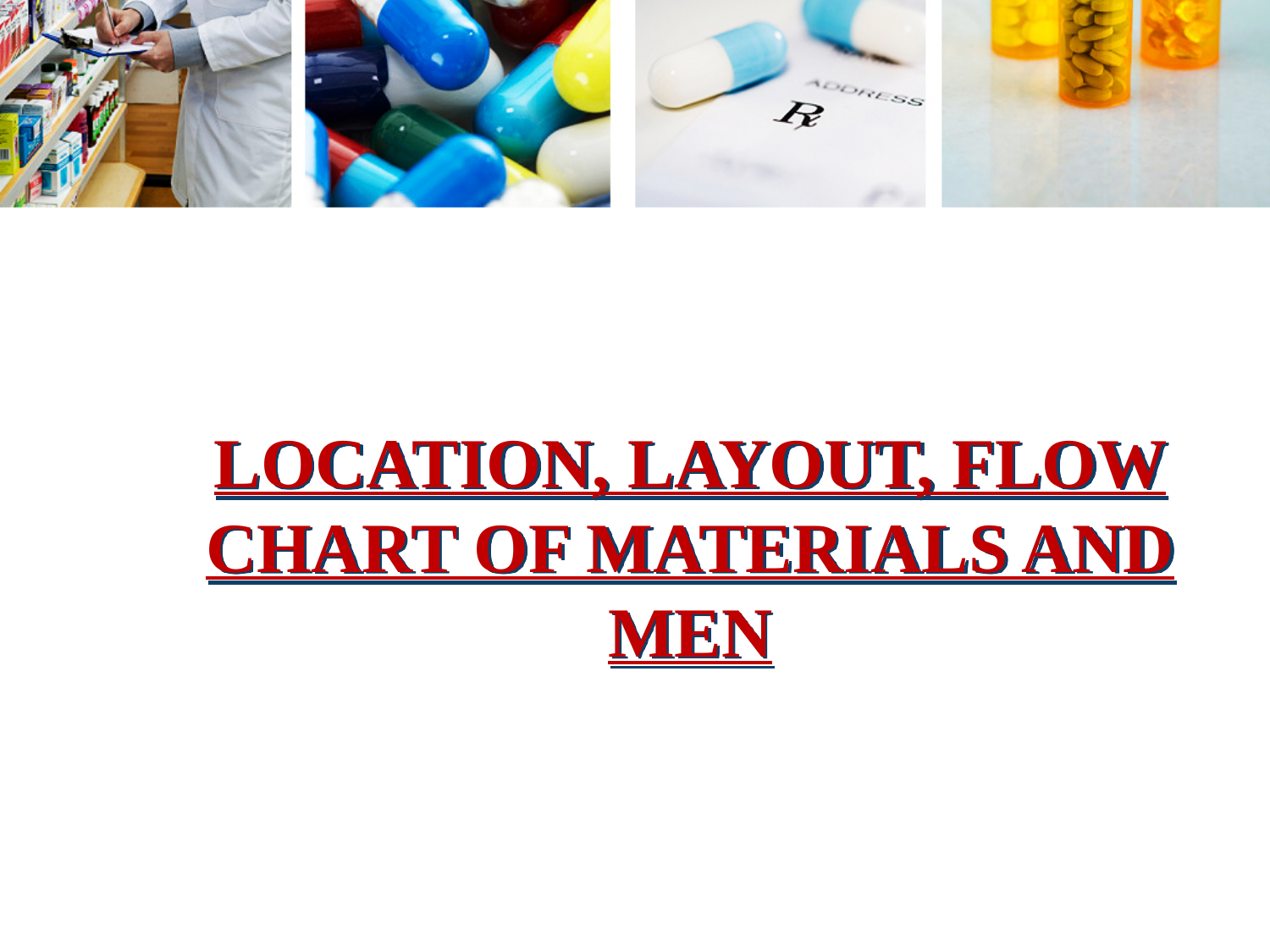

LOCATION, LAYOUT, FLOW CHART OF MATERIALS AND MEN
#